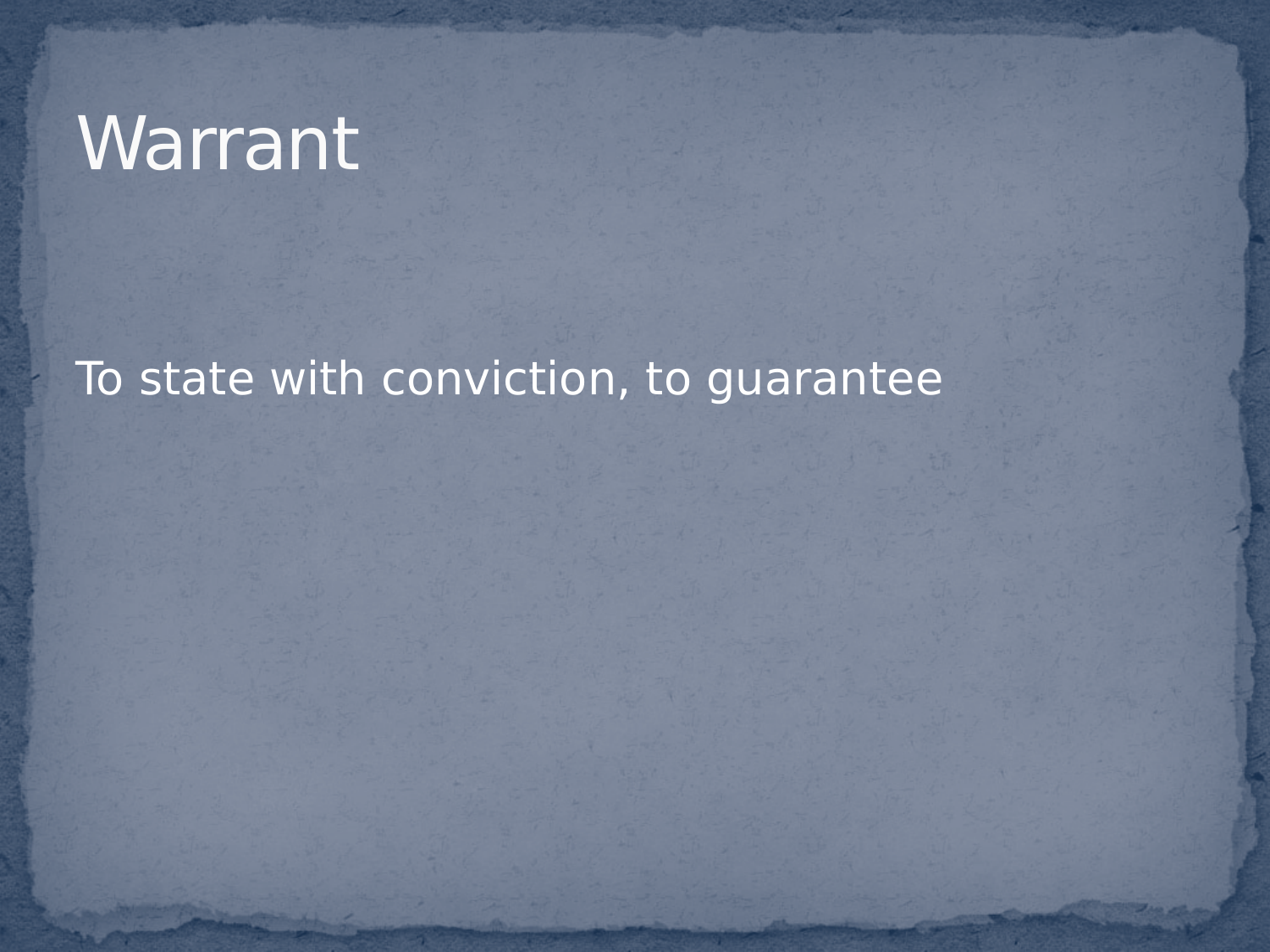

# Warrant

To state with conviction, to guarantee